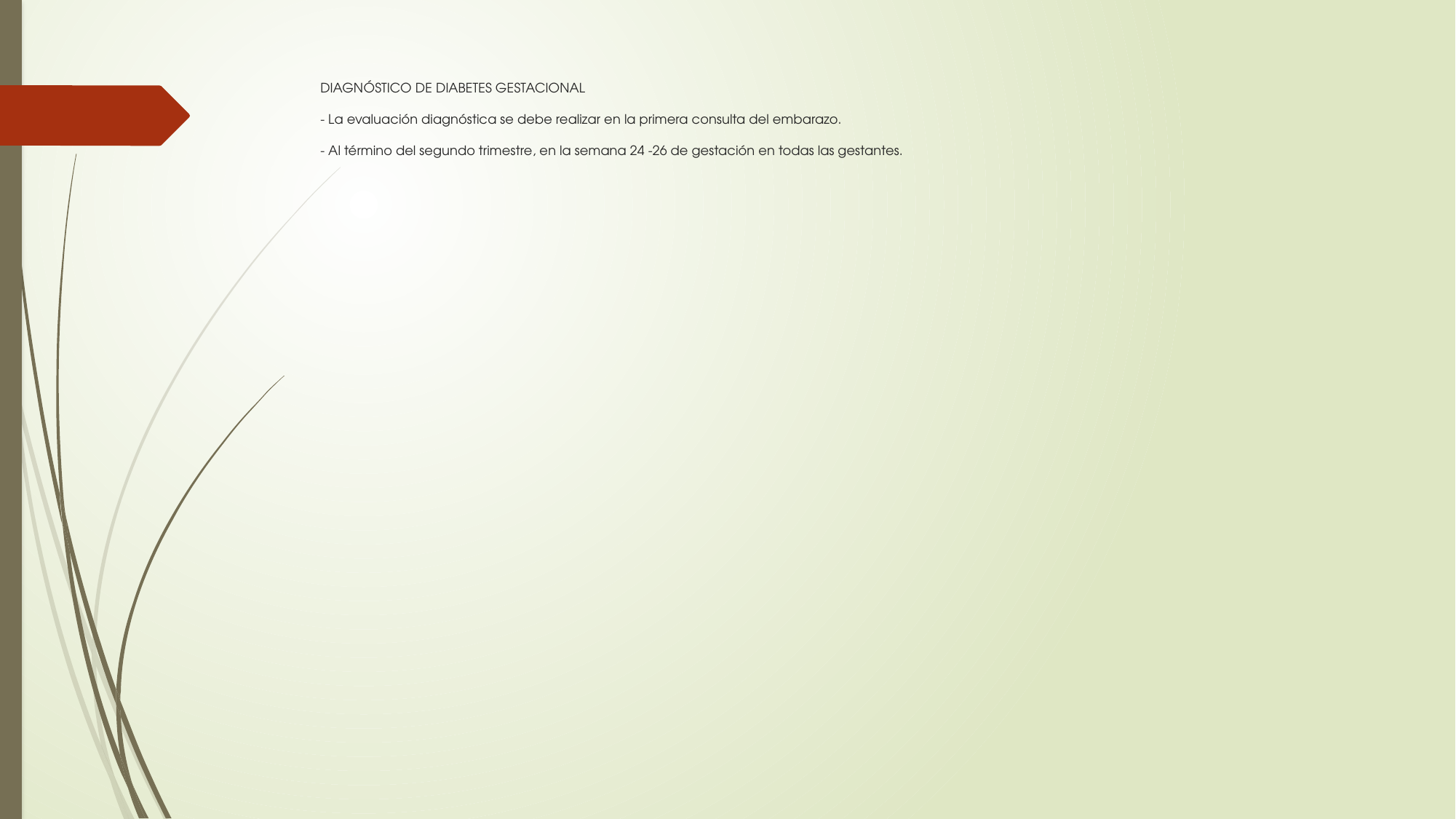

# DIAGNÓSTICO DE DIABETES GESTACIONAL   - La evaluación diagnóstica se debe realizar en la primera consulta del embarazo. - Al término del segundo trimestre, en la semana 24 -26 de gestación en todas las gestantes.